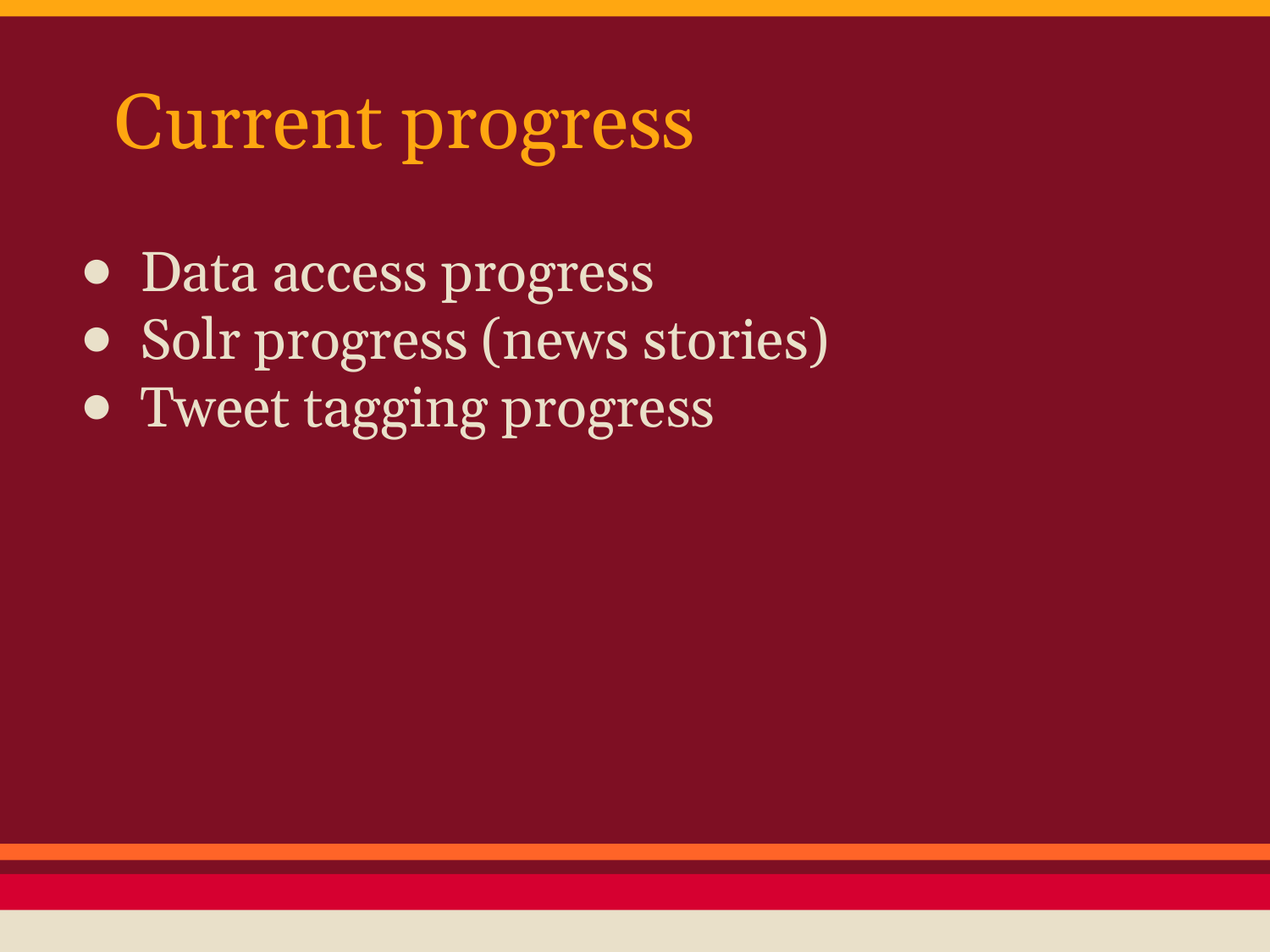

# Current progress
Data access progress
Solr progress (news stories)
Tweet tagging progress